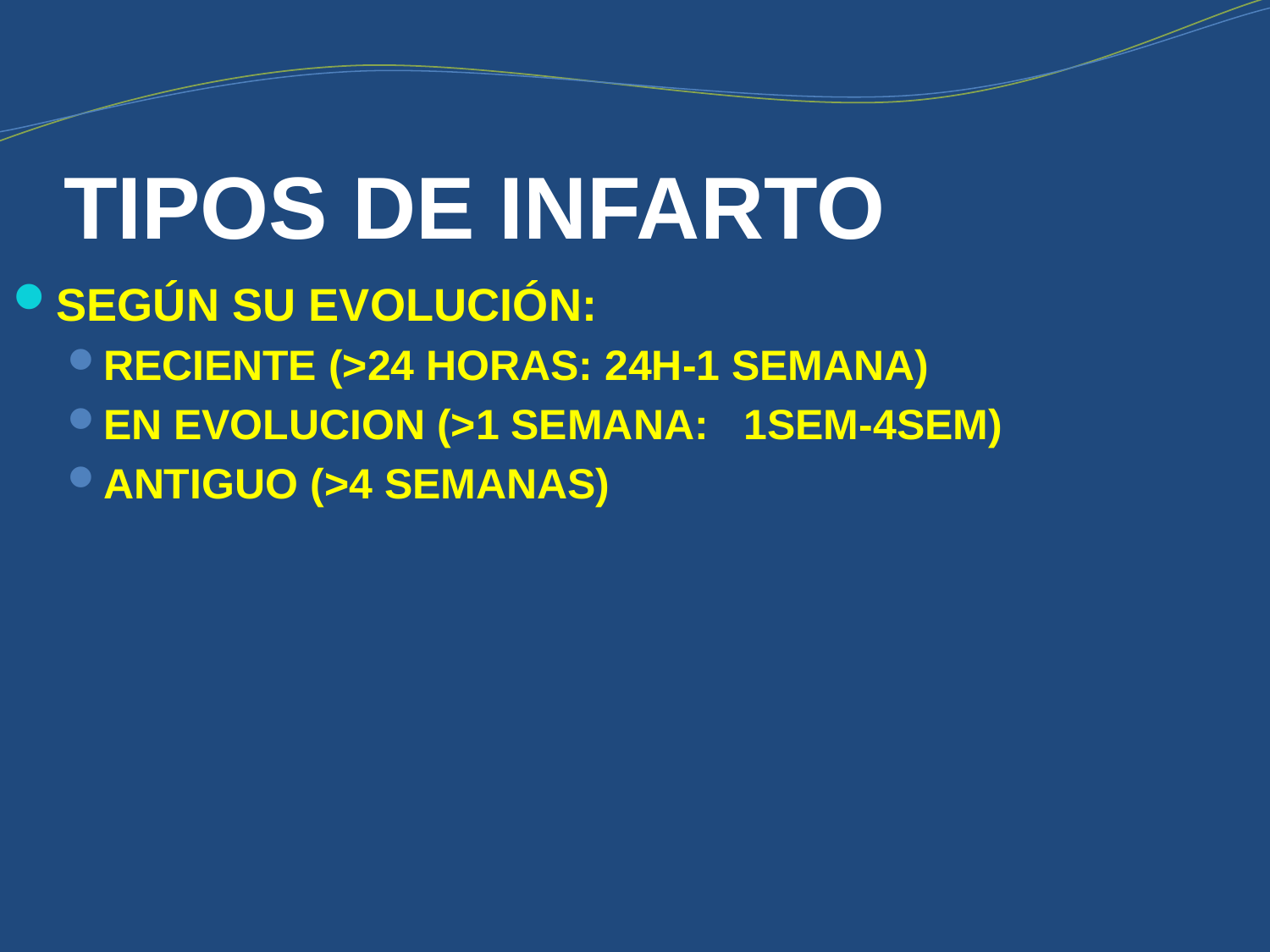

# TIPOS DE INFARTO
SEGÚN SU EVOLUCIÓN:
RECIENTE (>24 HORAS: 24H-1 SEMANA)
EN EVOLUCION (>1 SEMANA:   1SEM-4SEM)
ANTIGUO (>4 SEMANAS)